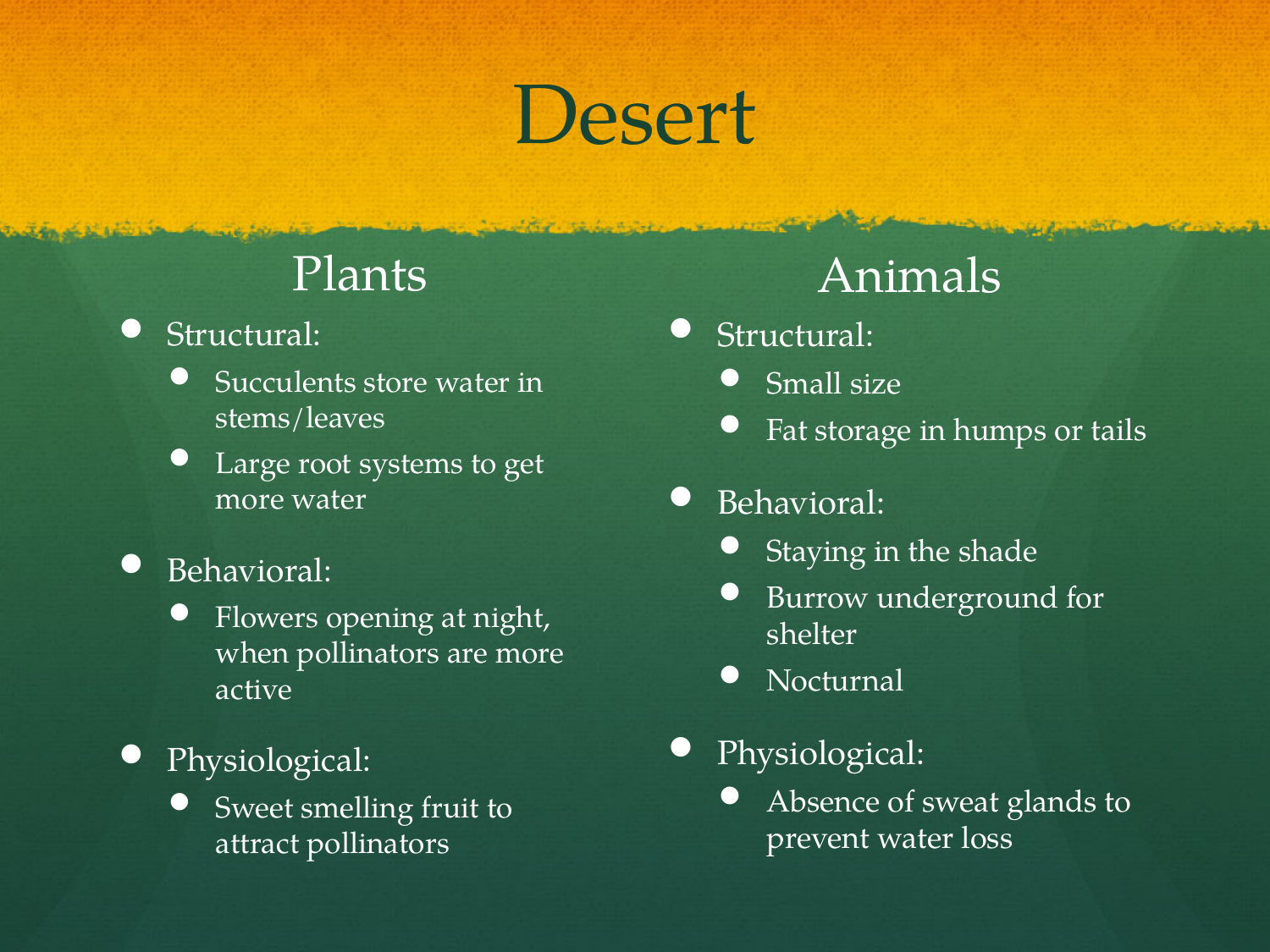

# Desert
Plants
Animals
Structural:
Succulents store water in stems/leaves
Large root systems to get more water
Behavioral:
Flowers opening at night, when pollinators are more active
Physiological:
Sweet smelling fruit to attract pollinators

Structural:
Small size
Fat storage in humps or tails
Behavioral:
Staying in the shade
Burrow underground for shelter
Nocturnal
Physiological:
Absence of sweat glands to prevent water loss